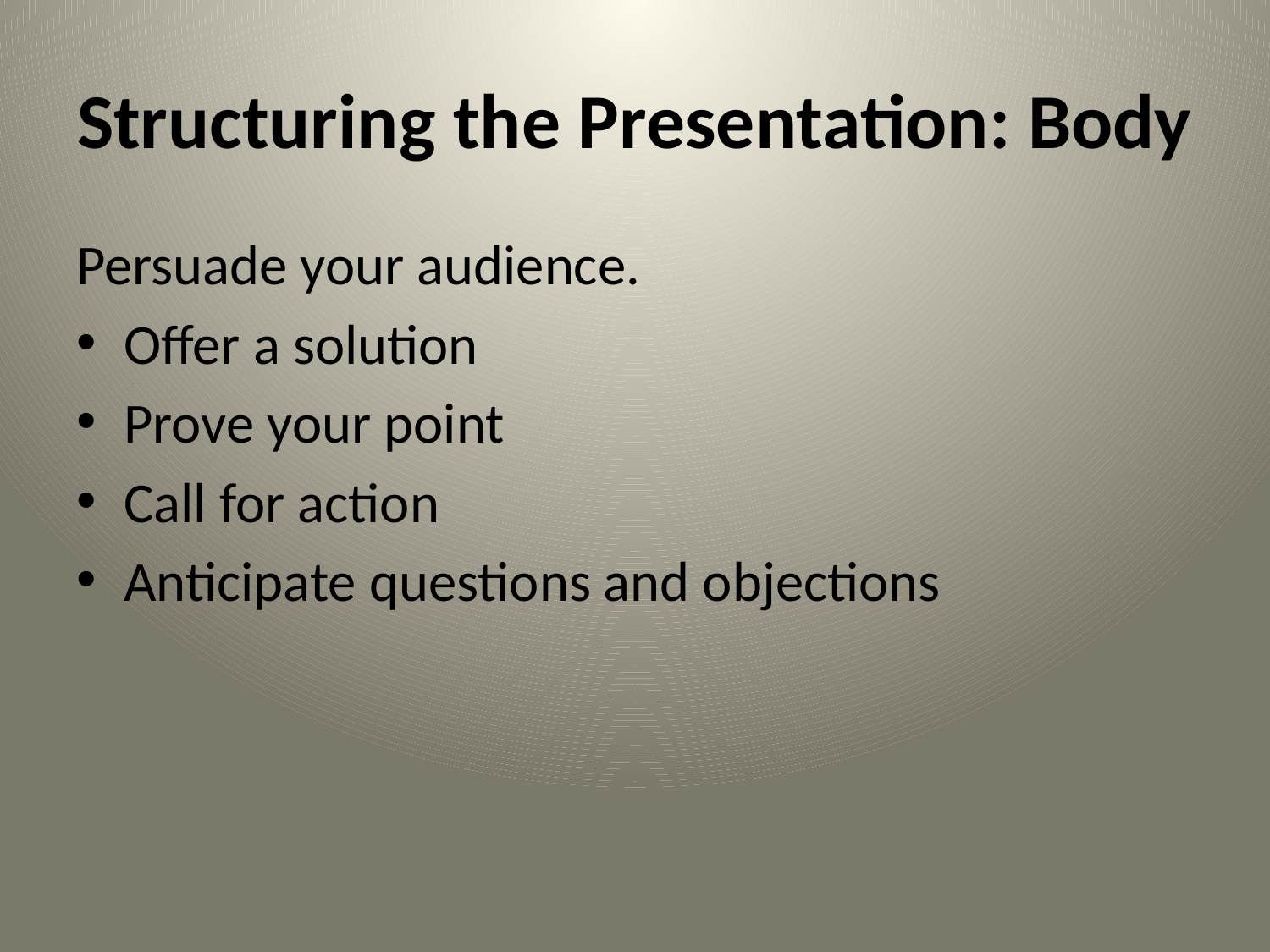

# Structuring the Presentation: Body
Persuade your audience.
Offer a solution
Prove your point
Call for action
Anticipate questions and objections